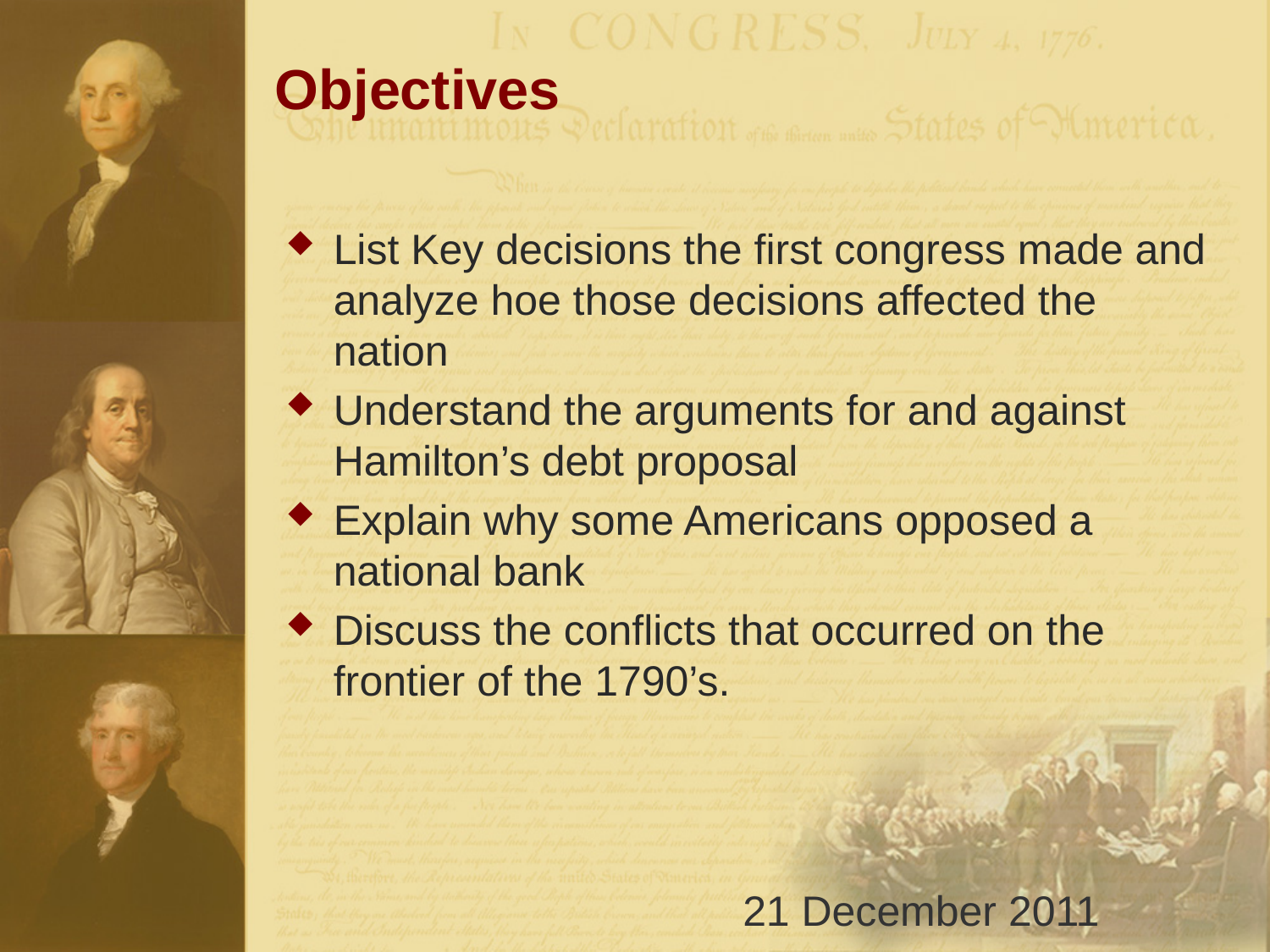

# Objectives
List Key decisions the first congress made and analyze hoe those decisions affected the nation
Understand the arguments for and against Hamilton’s debt proposal
Explain why some Americans opposed a national bank
Discuss the conflicts that occurred on the frontier of the 1790’s.